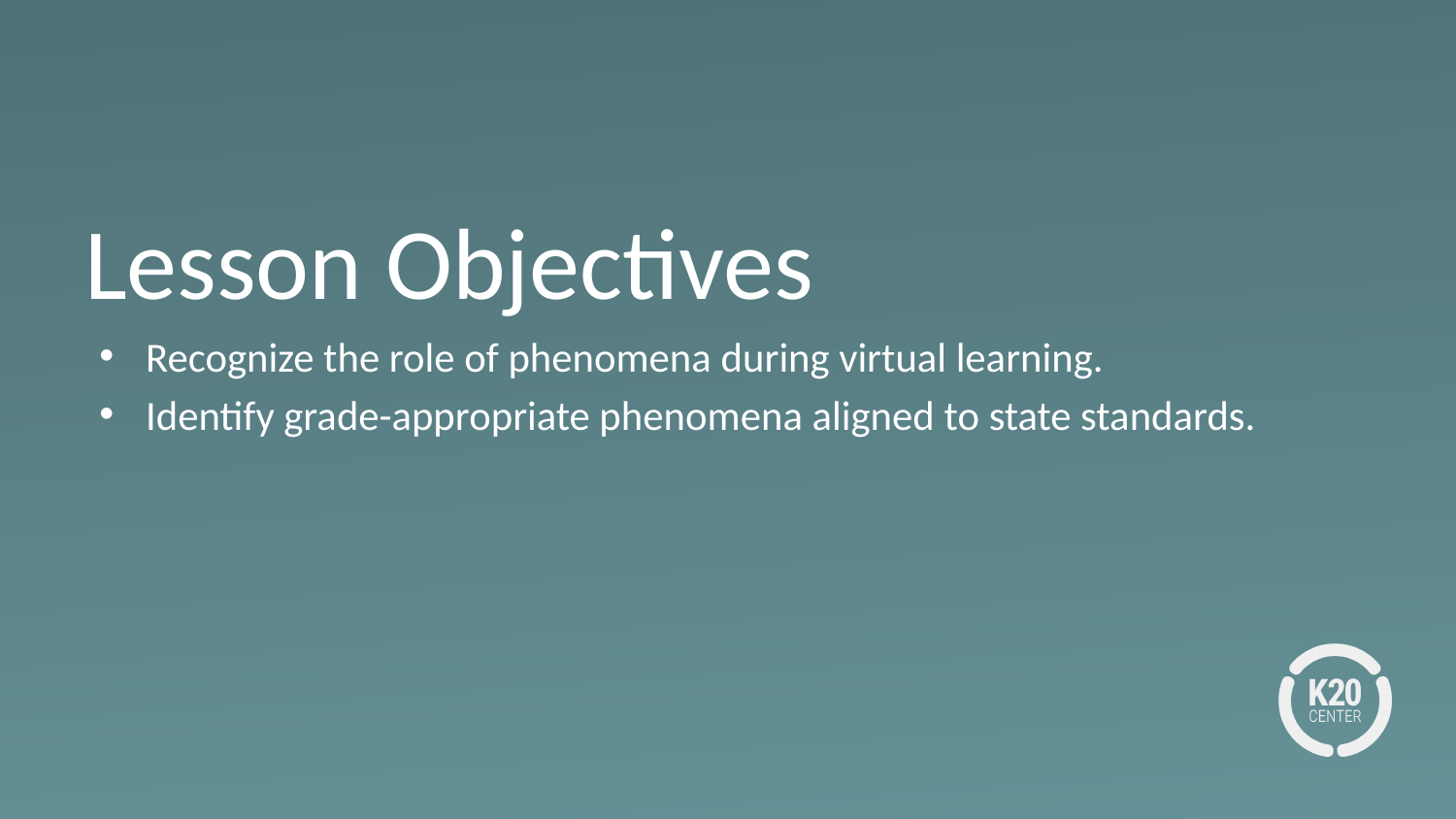

# Lesson Objectives
Recognize the role of phenomena during virtual learning.
Identify grade-appropriate phenomena aligned to state standards.